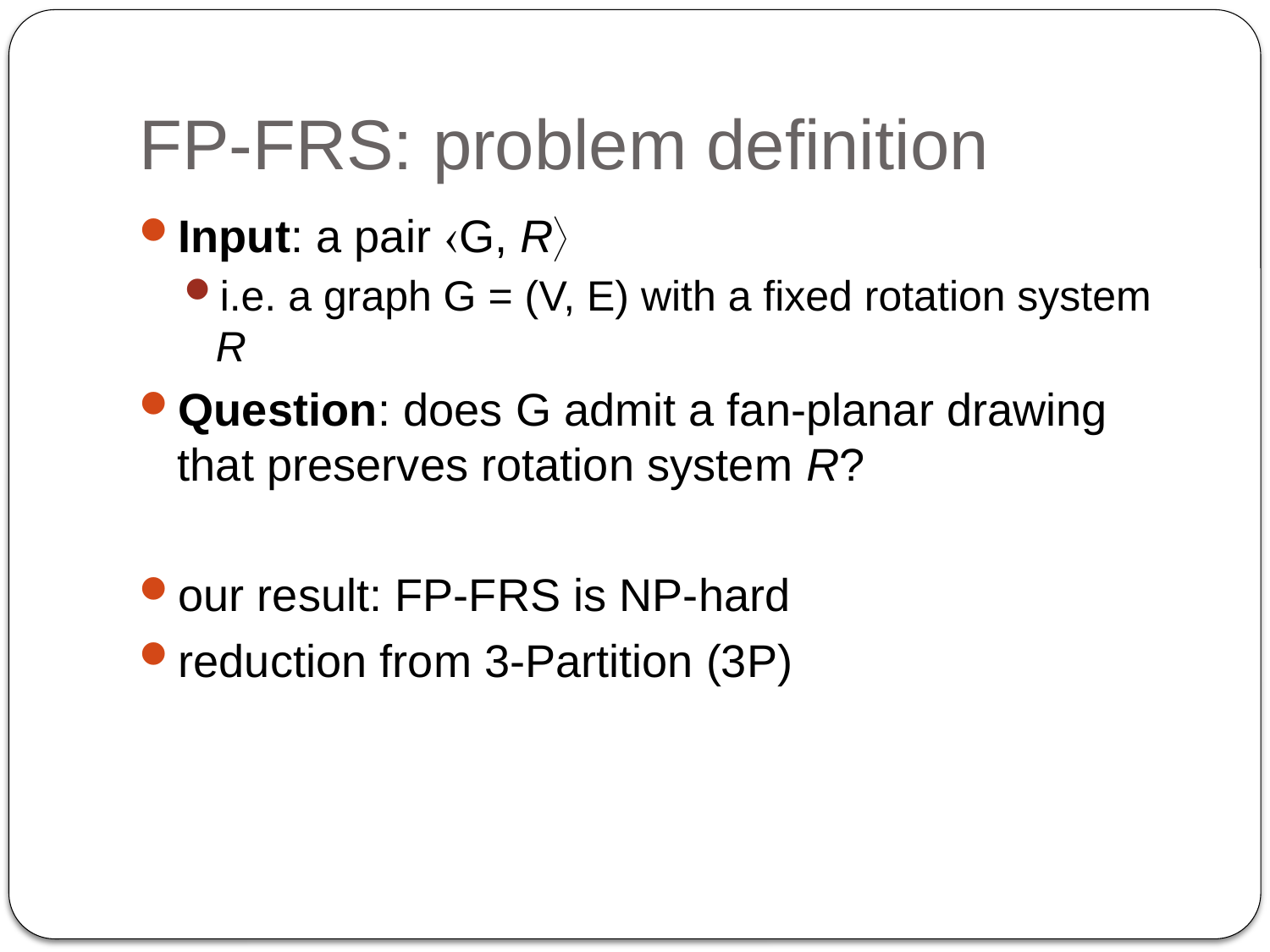

# FP-FRS: problem definition
Input: a pair 〈G, R〉
i.e. a graph G = (V, E) with a fixed rotation system R
Question: does G admit a fan-planar drawing that preserves rotation system R?

our result: FP-FRS is NP-hard
reduction from 3-Partition (3P)